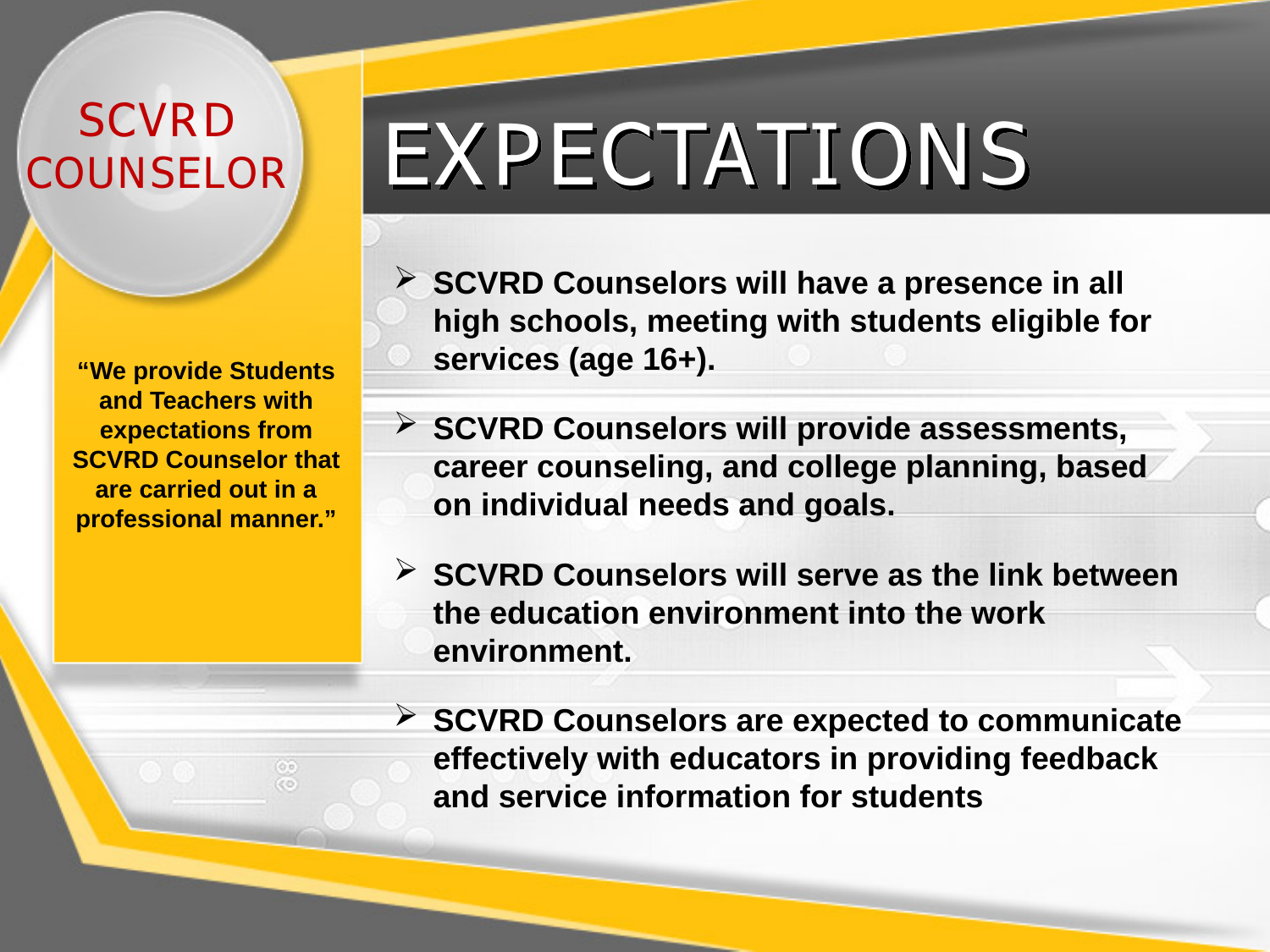

SCVRD COUNSELOR
# EXPECTATIONS
SCVRD Counselors will have a presence in all high schools, meeting with students eligible for services (age 16+).
SCVRD Counselors will provide assessments, career counseling, and college planning, based on individual needs and goals.
SCVRD Counselors will serve as the link between the education environment into the work environment.
SCVRD Counselors are expected to communicate effectively with educators in providing feedback and service information for students
“We provide Students and Teachers with expectations from SCVRD Counselor that are carried out in a professional manner.”